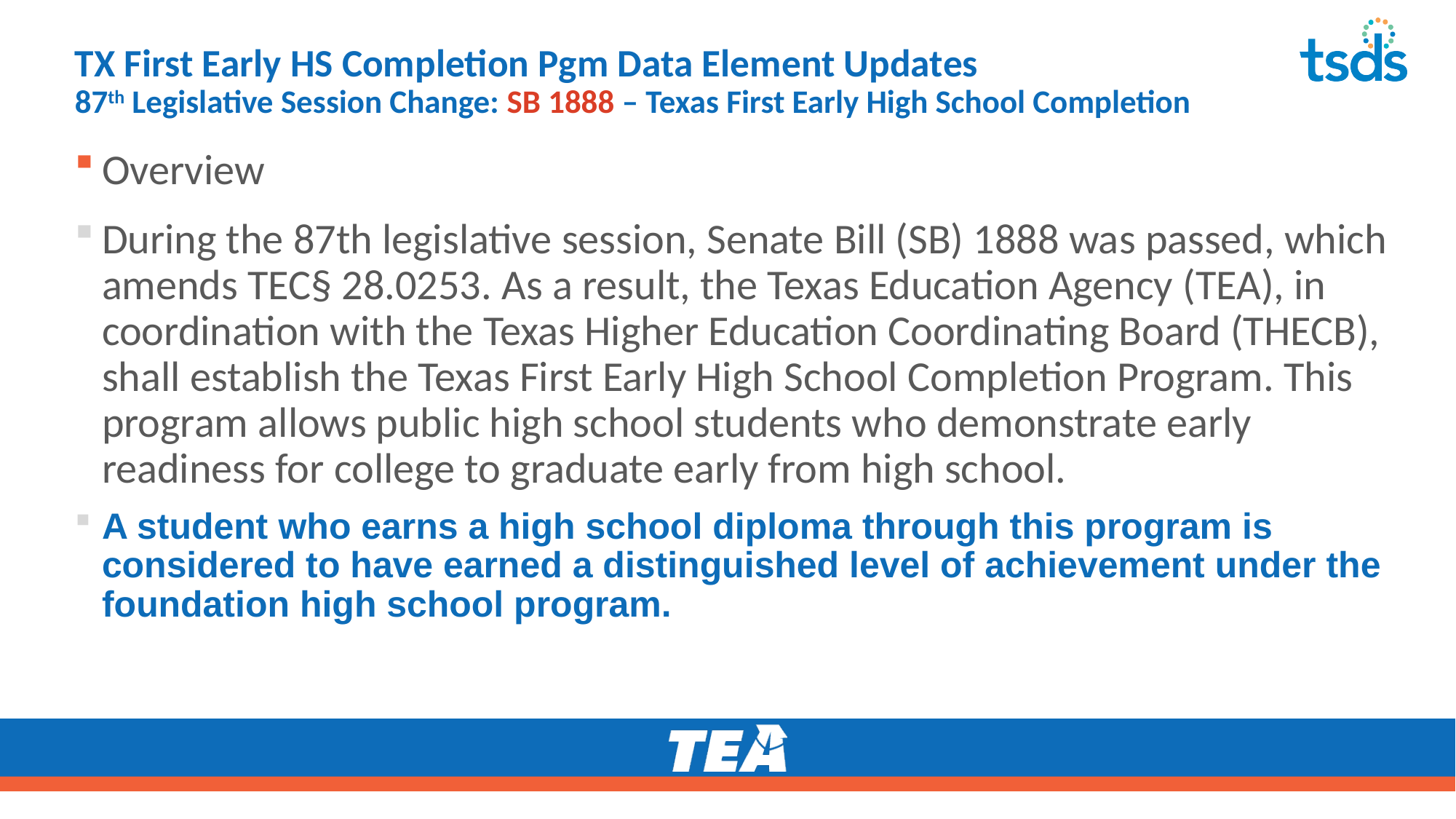

# TX First Early HS Completion Pgm Data Element Updates 87th Legislative Session Change: SB 1888 – Texas First Early High School Completion
Overview
During the 87th legislative session, Senate Bill (SB) 1888 was passed, which amends TEC§ 28.0253. As a result, the Texas Education Agency (TEA), in coordination with the Texas Higher Education Coordinating Board (THECB), shall establish the Texas First Early High School Completion Program. This program allows public high school students who demonstrate early readiness for college to graduate early from high school.
A student who earns a high school diploma through this program is considered to have earned a distinguished level of achievement under the foundation high school program.